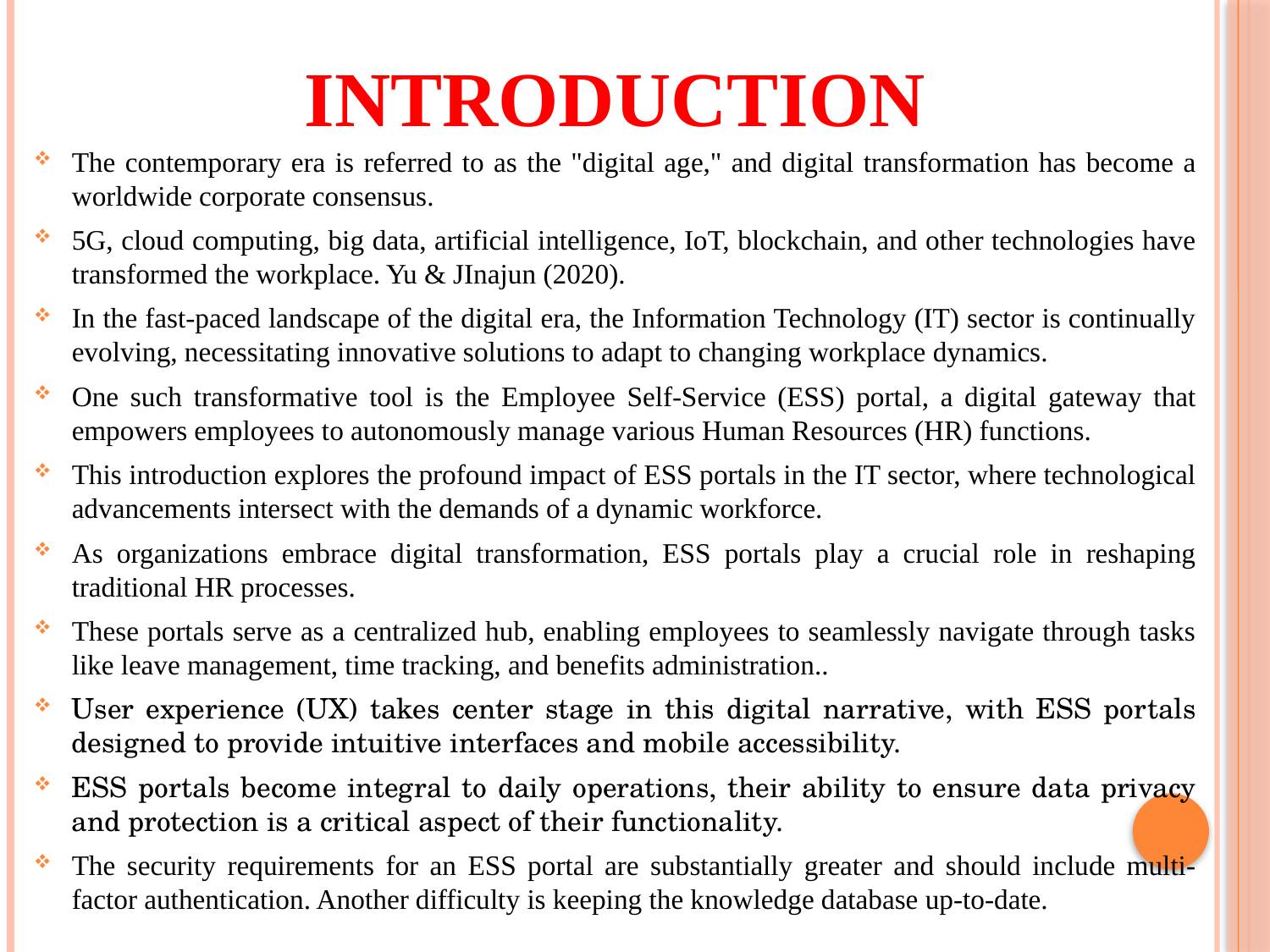

# INTRODUCTION
The contemporary era is referred to as the "digital age," and digital transformation has become a worldwide corporate consensus.
5G, cloud computing, big data, artificial intelligence, IoT, blockchain, and other technologies have transformed the workplace. Yu & JInajun (2020).
In the fast-paced landscape of the digital era, the Information Technology (IT) sector is continually evolving, necessitating innovative solutions to adapt to changing workplace dynamics.
One such transformative tool is the Employee Self-Service (ESS) portal, a digital gateway that empowers employees to autonomously manage various Human Resources (HR) functions.
This introduction explores the profound impact of ESS portals in the IT sector, where technological advancements intersect with the demands of a dynamic workforce.
As organizations embrace digital transformation, ESS portals play a crucial role in reshaping traditional HR processes.
These portals serve as a centralized hub, enabling employees to seamlessly navigate through tasks like leave management, time tracking, and benefits administration..
User experience (UX) takes center stage in this digital narrative, with ESS portals designed to provide intuitive interfaces and mobile accessibility.
ESS portals become integral to daily operations, their ability to ensure data privacy and protection is a critical aspect of their functionality.
The security requirements for an ESS portal are substantially greater and should include multi-factor authentication. Another difficulty is keeping the knowledge database up-to-date.